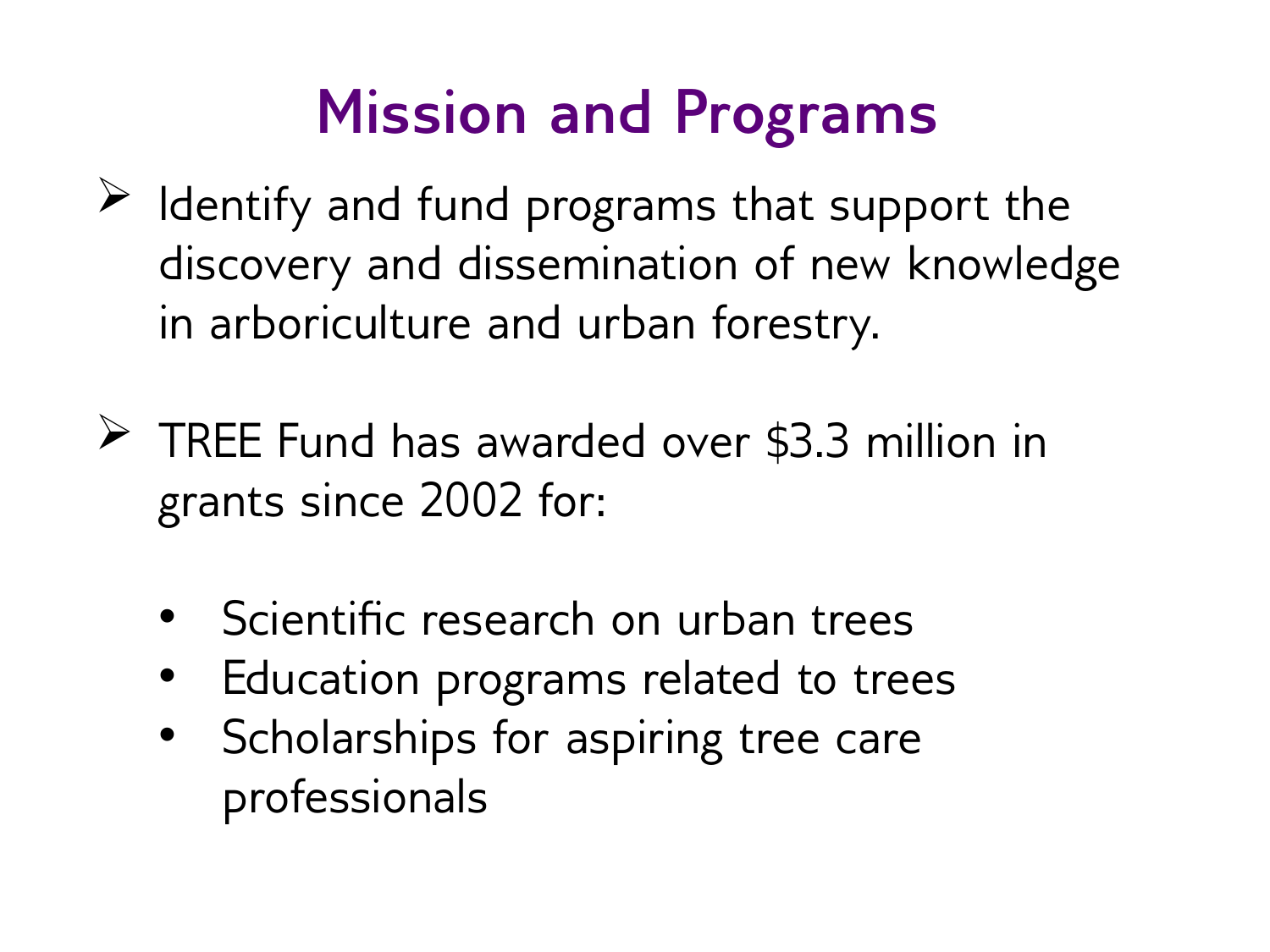

Mission and Programs

Identify and fund programs that support the discovery and dissemination of new knowledge in arboriculture and urban forestry.

TREE Fund has awarded over $3.3 million in grants since 2002 for:

Scientific research on urban trees
Education programs related to trees
Scholarships for aspiring tree care professionals